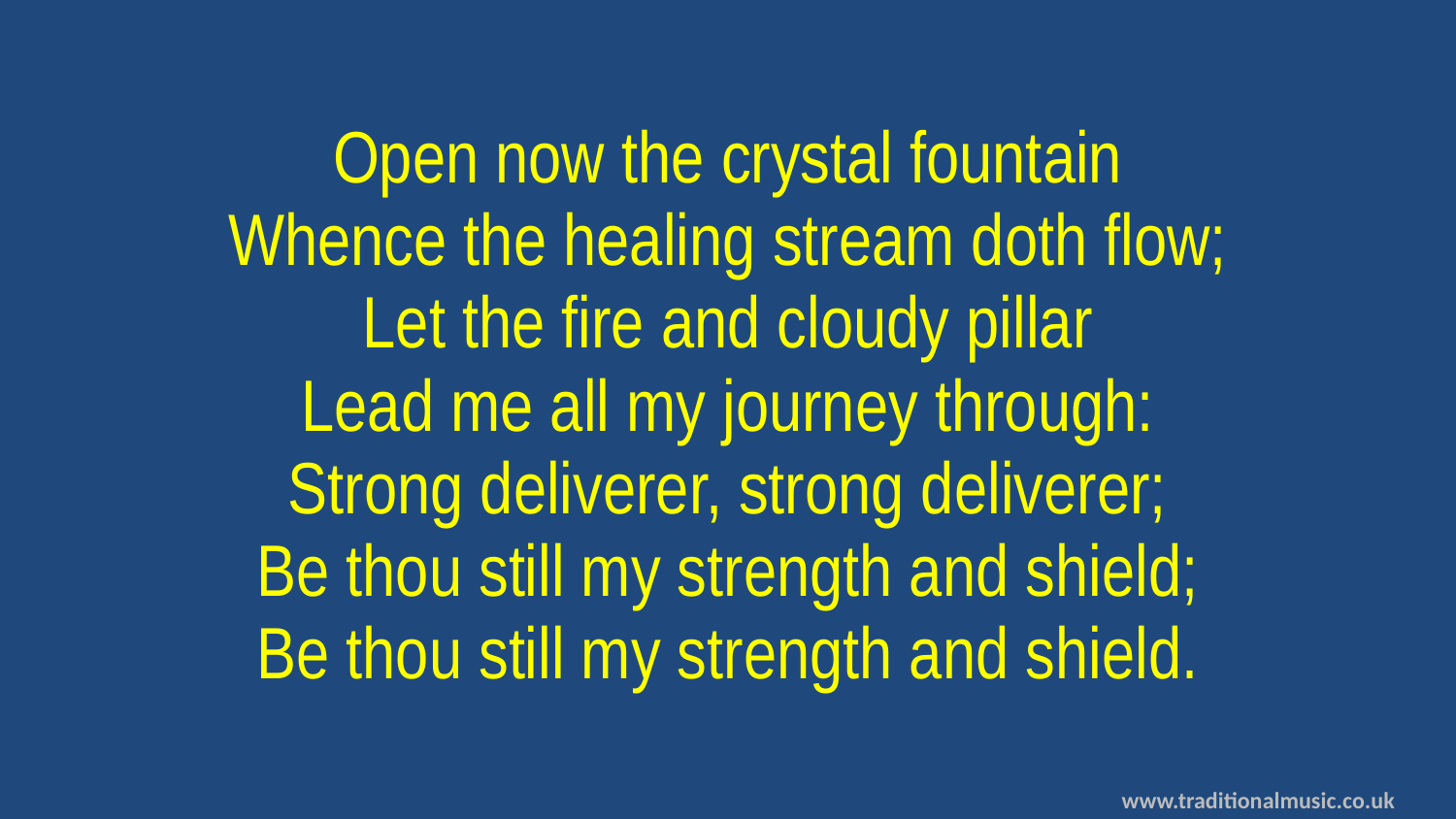

Open now the crystal fountain
Whence the healing stream doth flow;
Let the fire and cloudy pillar
Lead me all my journey through:
Strong deliverer, strong deliverer;
Be thou still my strength and shield;
Be thou still my strength and shield.